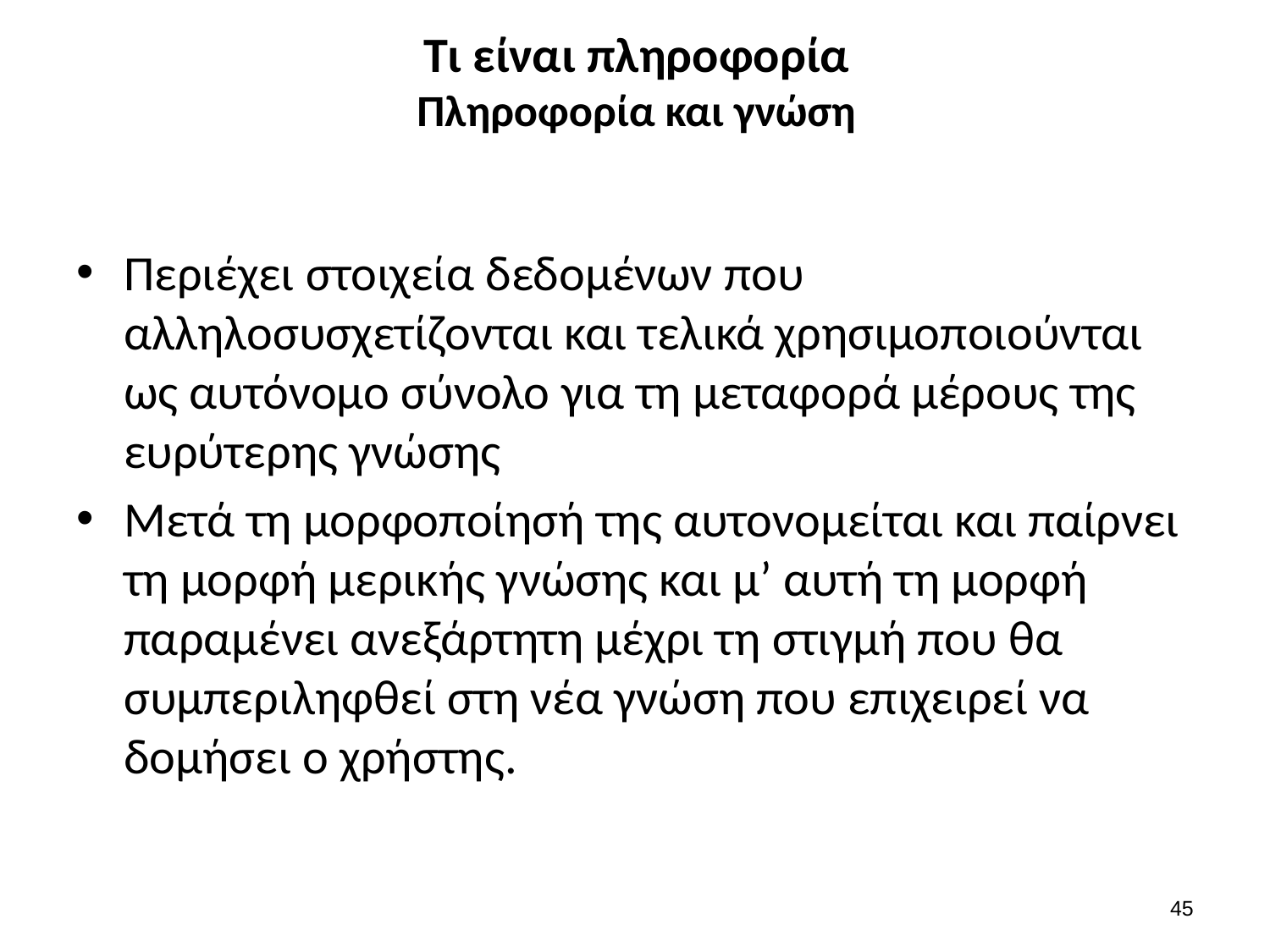

# Τι είναι πληροφορία Πληροφορία και γνώση

Περιέχει στοιχεία δεδομένων που αλληλοσυσχετίζονται και τελικά χρησιμοποιούνται ως αυτόνομο σύνολο για τη μεταφορά μέρους της ευρύτερης γνώσης
Μετά τη μορφοποίησή της αυτονομείται και παίρνει τη μορφή μερικής γνώσης και μ’ αυτή τη μορφή παραμένει ανεξάρτητη μέχρι τη στιγμή που θα συμπεριληφθεί στη νέα γνώση που επιχειρεί να δομήσει ο χρήστης.
45